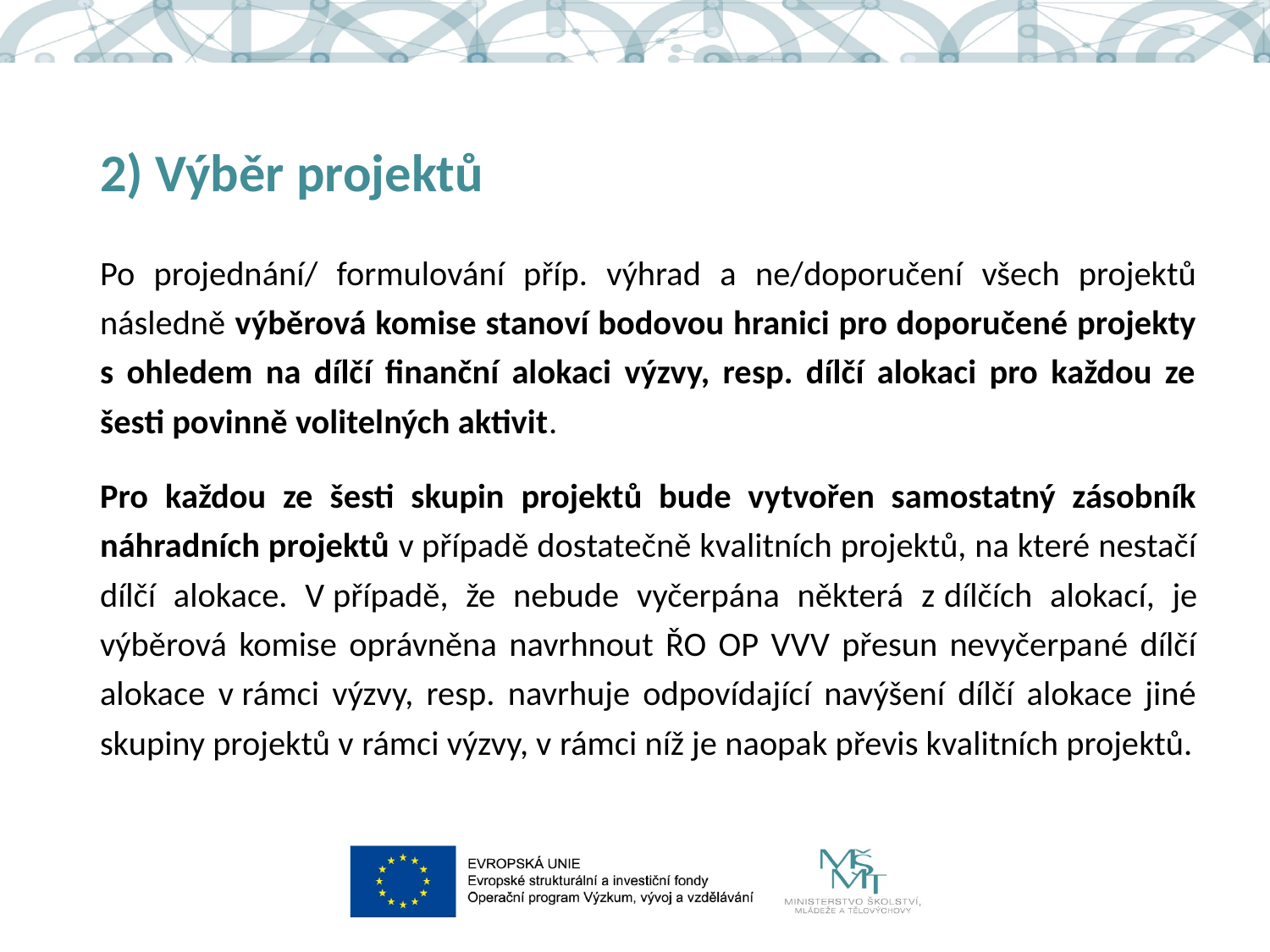

# 2) Výběr projektů
Po projednání/ formulování příp. výhrad a ne/doporučení všech projektů následně výběrová komise stanoví bodovou hranici pro doporučené projekty s ohledem na dílčí finanční alokaci výzvy, resp. dílčí alokaci pro každou ze šesti povinně volitelných aktivit.
Pro každou ze šesti skupin projektů bude vytvořen samostatný zásobník náhradních projektů v případě dostatečně kvalitních projektů, na které nestačí dílčí alokace. V případě, že nebude vyčerpána některá z dílčích alokací, je výběrová komise oprávněna navrhnout ŘO OP VVV přesun nevyčerpané dílčí alokace v rámci výzvy, resp. navrhuje odpovídající navýšení dílčí alokace jiné skupiny projektů v rámci výzvy, v rámci níž je naopak převis kvalitních projektů.